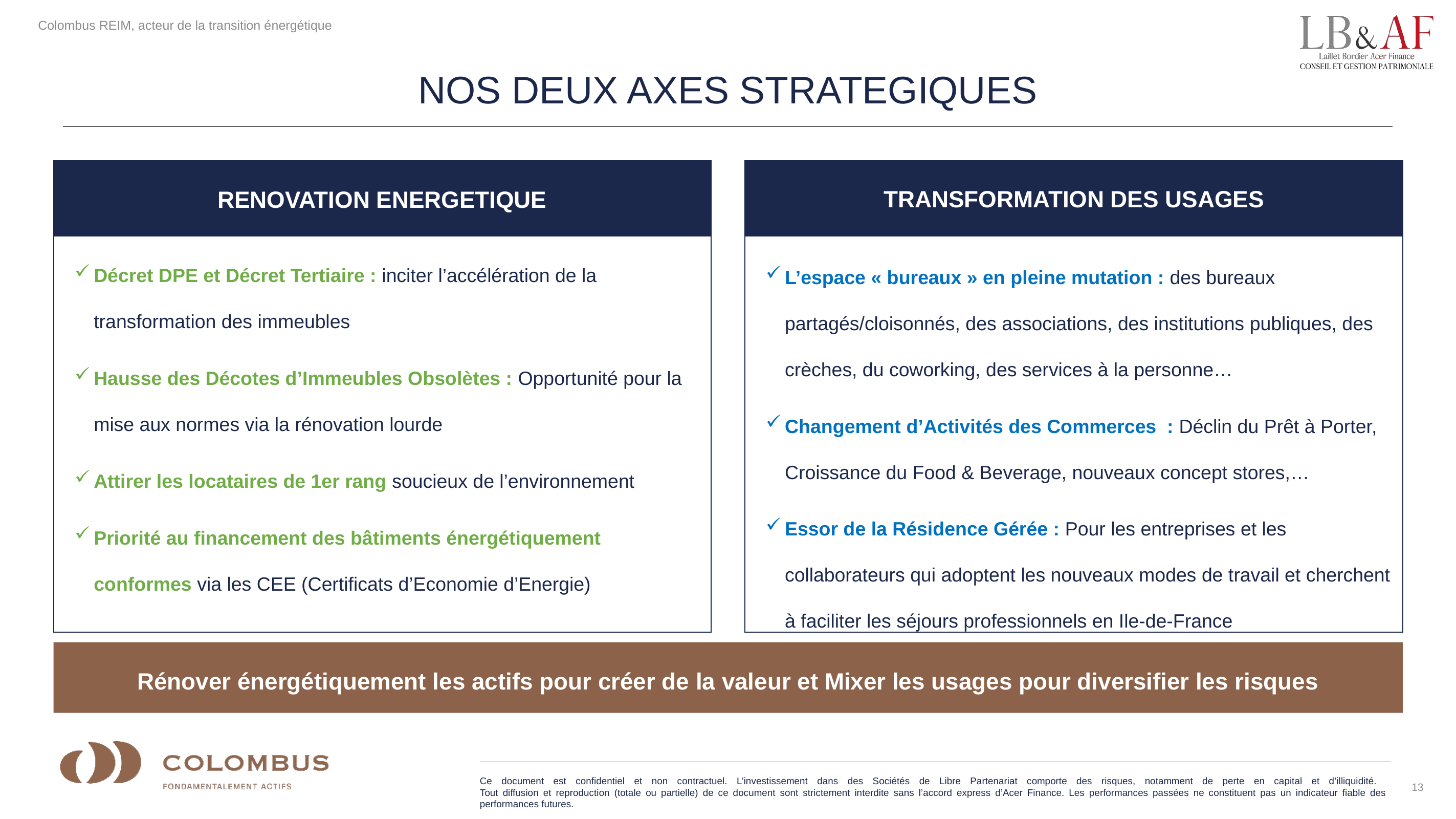

NOS DEUX AXES STRATEGIQUES
RENOVATION ENERGETIQUE

Décret DPE et Décret Tertiaire : inciter l’accélération de la transformation des immeubles
Hausse des Décotes d’Immeubles Obsolètes : Opportunité pour la mise aux normes via la rénovation lourde
Attirer les locataires de 1er rang soucieux de l’environnement
Priorité au financement des bâtiments énergétiquement conformes via les CEE (Certificats d’Economie d’Energie)

Transformation des usages

L’espace « bureaux » en pleine mutation : des bureaux partagés/cloisonnés, des associations, des institutions publiques, des crèches, du coworking, des services à la personne…
Changement d’Activités des Commerces  : Déclin du Prêt à Porter, Croissance du Food & Beverage, nouveaux concept stores,…
Essor de la Résidence Gérée : Pour les entreprises et les collaborateurs qui adoptent les nouveaux modes de travail et cherchent à faciliter les séjours professionnels en Ile-de-France
Rénover énergétiquement les actifs pour créer de la valeur et Mixer les usages pour diversifier les risques

13
Ce document est confidentiel et non contractuel. L’investissement dans des Sociétés de Libre Partenariat comporte des risques, notamment de perte en capital et d’illiquidité.
Tout diffusion et reproduction (totale ou partielle) de ce document sont strictement interdite sans l’accord express d’Acer Finance. Les performances passées ne constituent pas un indicateur fiable des performances futures.